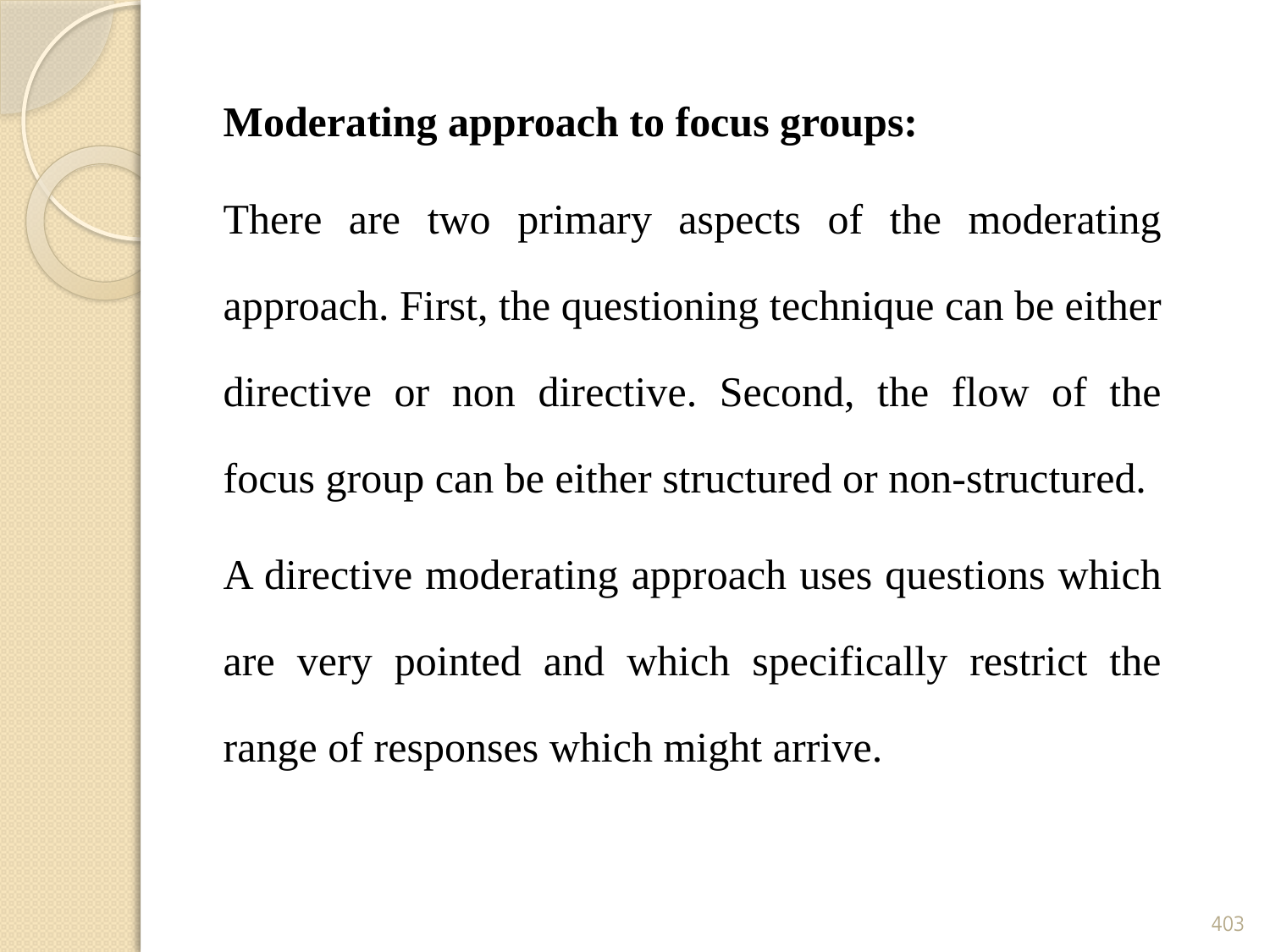

Moderating approach to focus groups:
There are two primary aspects of the moderating approach. First, the questioning technique can be either directive or non directive. Second, the flow of the focus group can be either structured or non-structured.
A directive moderating approach uses questions which are very pointed and which specifically restrict the range of responses which might arrive.
403